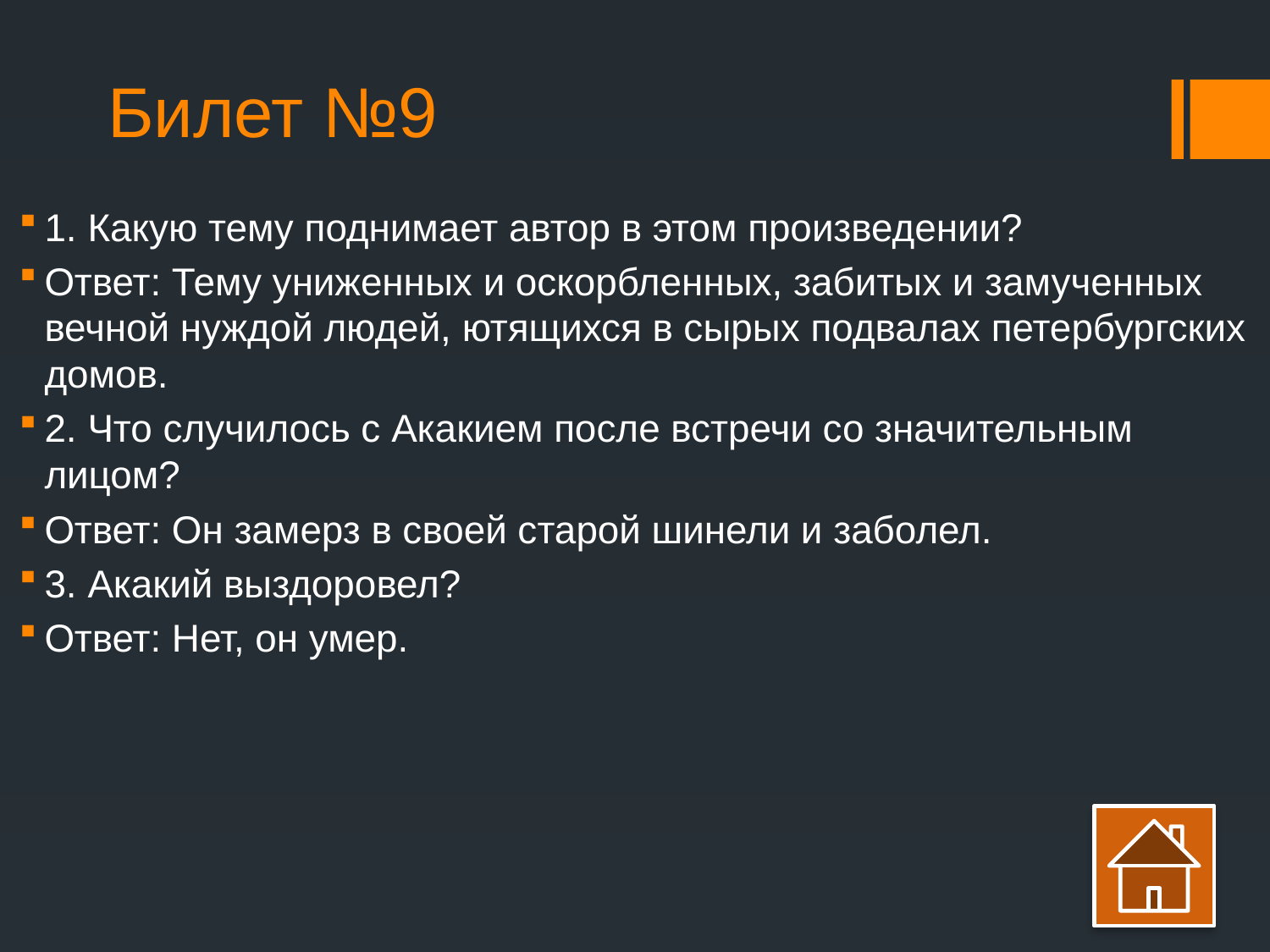

# Билет №9
1. Какую тему поднимает автор в этом произведении?
Ответ: Тему униженных и оскорбленных, забитых и замученных вечной нуждой людей, ютящихся в сырых подвалах петербургских домов.
2. Что случилось с Акакием после встречи со значительным лицом?
Ответ: Он замерз в своей старой шинели и заболел.
3. Акакий выздоровел?
Ответ: Нет, он умер.